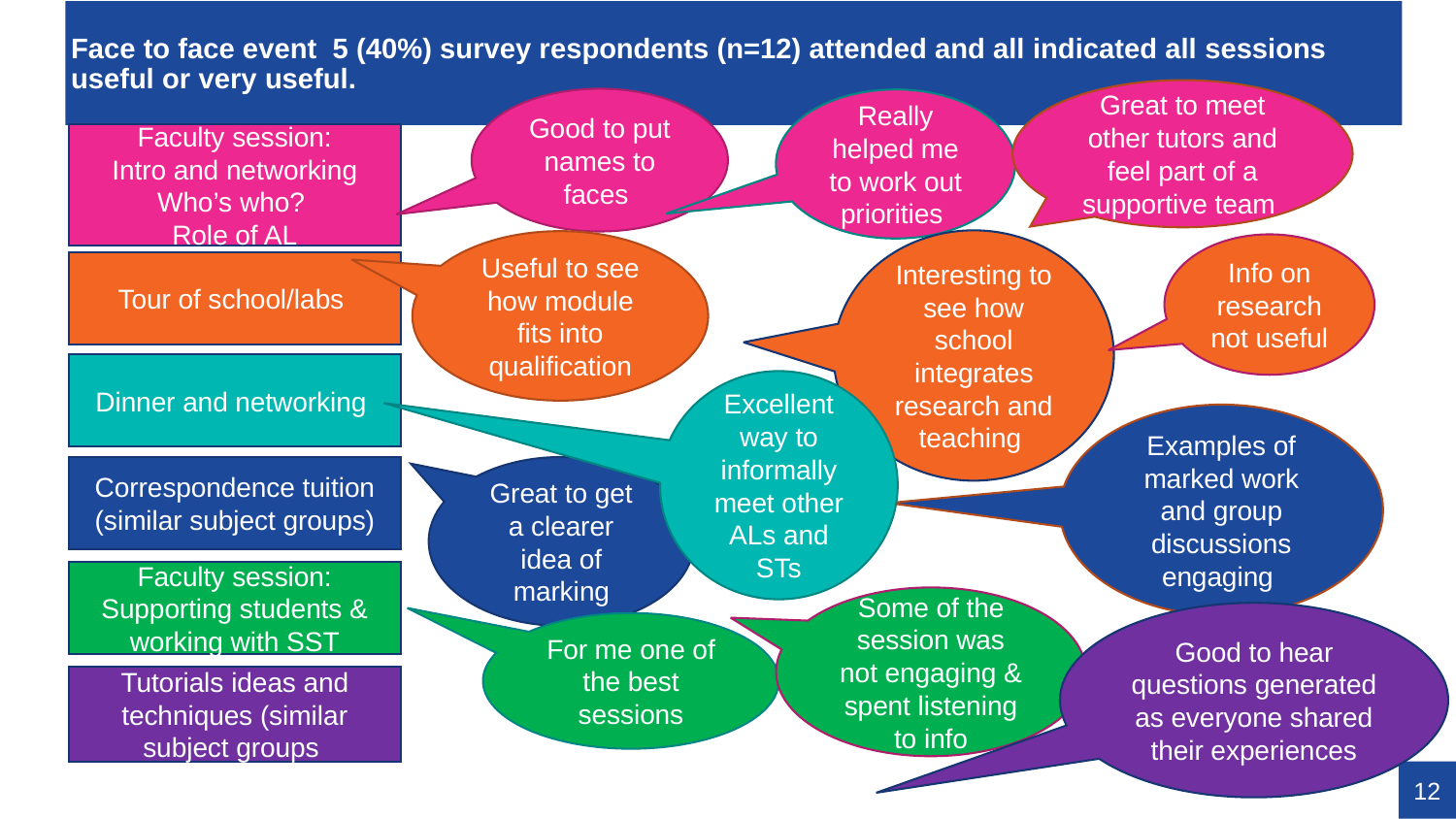

# Face to face event  5 (40%) survey respondents (n=12) attended and all indicated all sessions useful or very useful.
Great to meet other tutors and feel part of a supportive team
Good to put names to faces
Really helped me to work out priorities
Faculty session:
Intro and networking
Who’s who?
Role of AL

Interesting to see how school integrates research and teaching
Useful to see how module fits into qualification
Info on research not useful
Tour of school/labs
Dinner and networking
Excellent way to informally meet other ALs and STs
Examples of marked work and group discussions engaging
Correspondence tuition (similar subject groups)
Great to get a clearer idea of marking
Faculty session: Supporting students & working with SST
Some of the session was not engaging & spent listening to info
Good to hear questions generated as everyone shared their experiences
For me one of the best sessions
Tutorials ideas and techniques (similar subject groups
12